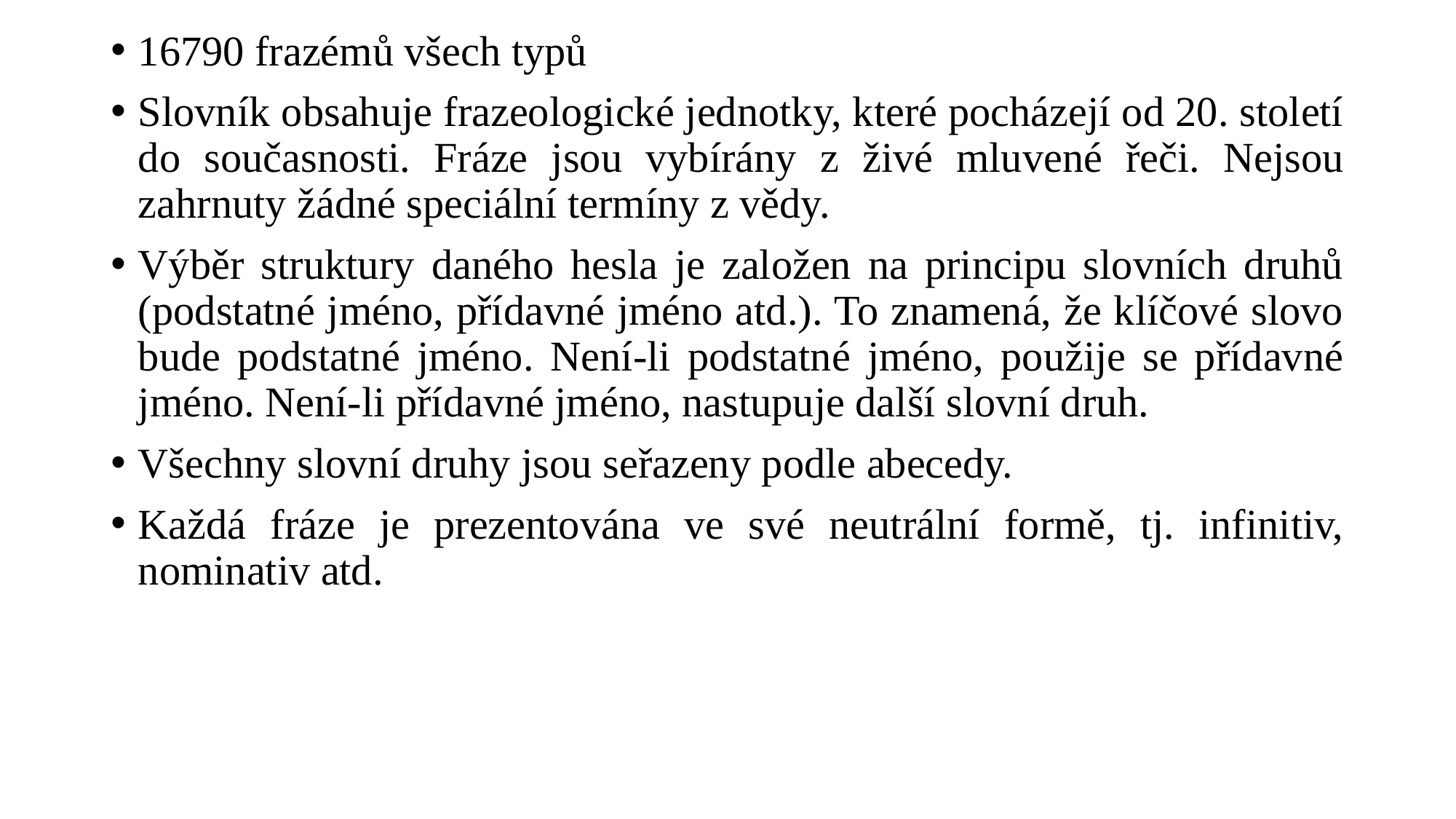

16790 frazémů všech typů
Slovník obsahuje frazeologické jednotky, které pocházejí od 20. století do současnosti. Fráze jsou vybírány z živé mluvené řeči. Nejsou zahrnuty žádné speciální termíny z vědy.
Výběr struktury daného hesla je založen na principu slovních druhů (podstatné jméno, přídavné jméno atd.). To znamená, že klíčové slovo bude podstatné jméno. Není-li podstatné jméno, použije se přídavné jméno. Není-li přídavné jméno, nastupuje další slovní druh.
Všechny slovní druhy jsou seřazeny podle abecedy.
Každá fráze je prezentována ve své neutrální formě, tj. infinitiv, nominativ atd.